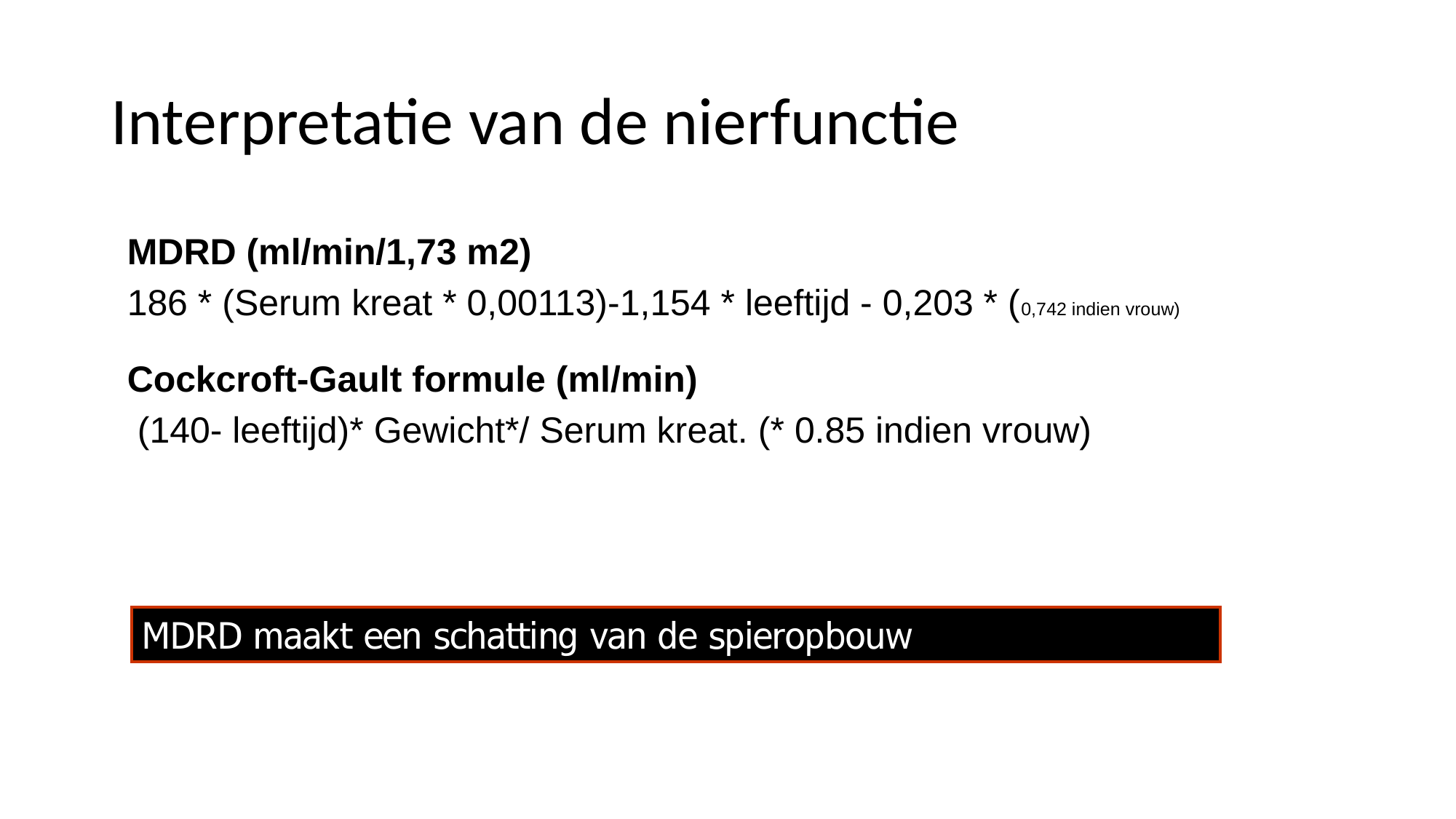

# Interpretatie van de nierfunctie
MDRD (ml/min/1,73 m2)
186 * (Serum kreat * 0,00113)-1,154 * leeftijd - 0,203 * (0,742 indien vrouw)

Cockcroft-Gault formule (ml/min)
 (140- leeftijd)* Gewicht*/ Serum kreat. (* 0.85 indien vrouw)
MDRD maakt een schatting van de spieropbouw